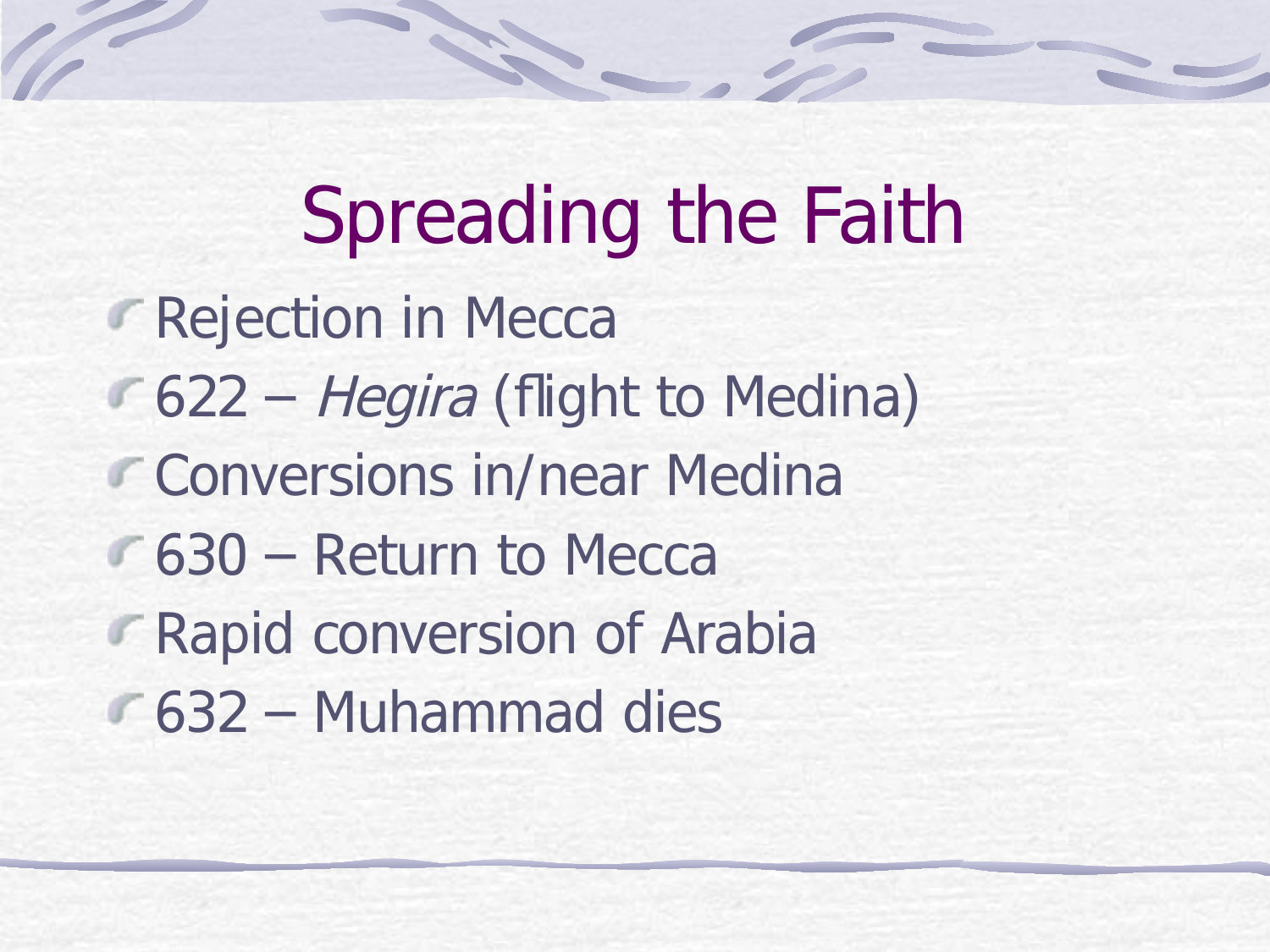

# Spreading the Faith
Rejection in Mecca
622 – Hegira (flight to Medina)
Conversions in/near Medina
630 – Return to Mecca
Rapid conversion of Arabia
632 – Muhammad dies